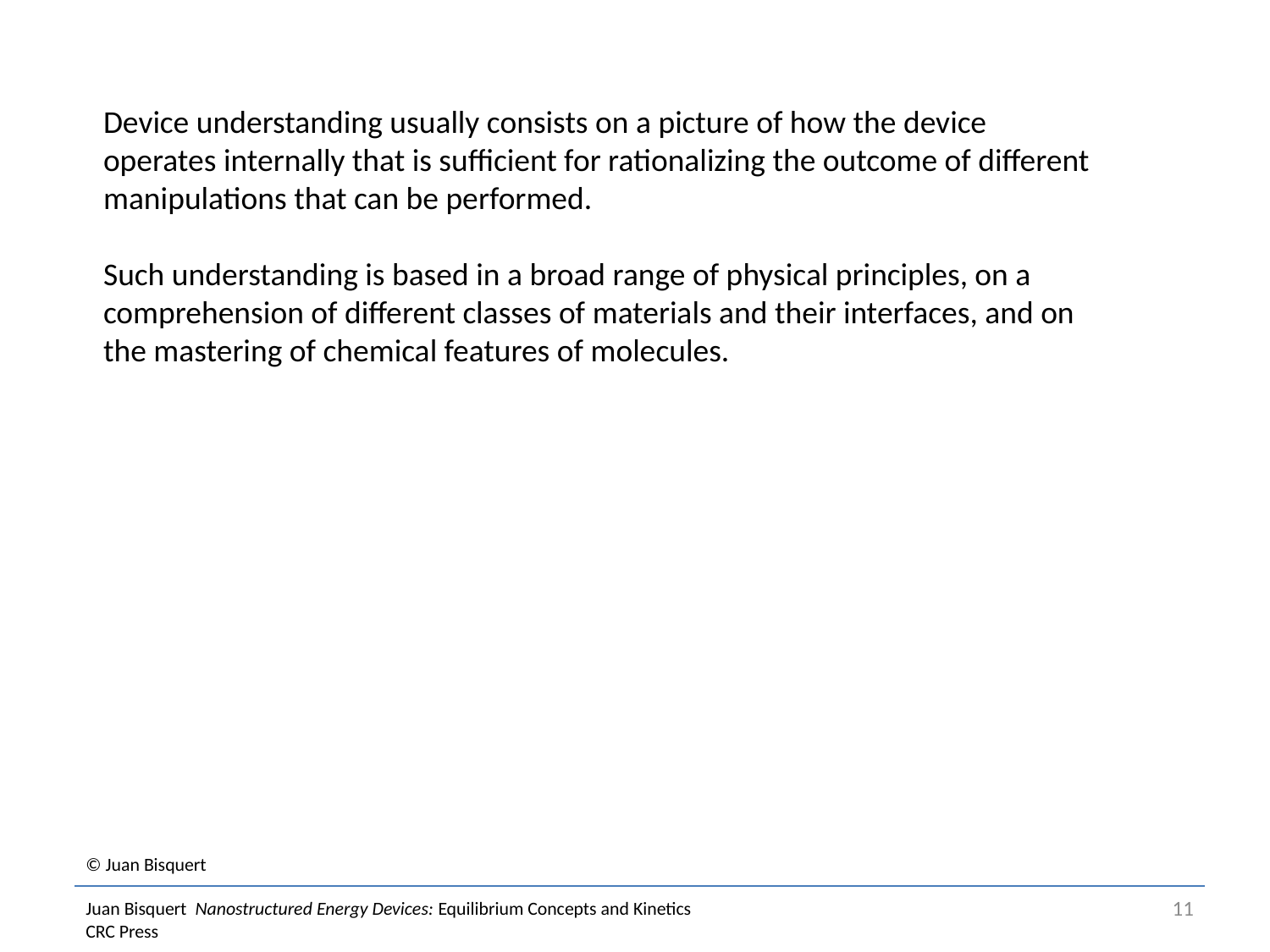

Device understanding usually consists on a picture of how the device operates internally that is sufficient for rationalizing the outcome of different manipulations that can be performed.

Such understanding is based in a broad range of physical principles, on a comprehension of different classes of materials and their interfaces, and on the mastering of chemical features of molecules.
# © Juan Bisquert Juan Bisquert  Nanostructured Energy Devices: Equilibrium Concepts and Kinetics CRC Press
11